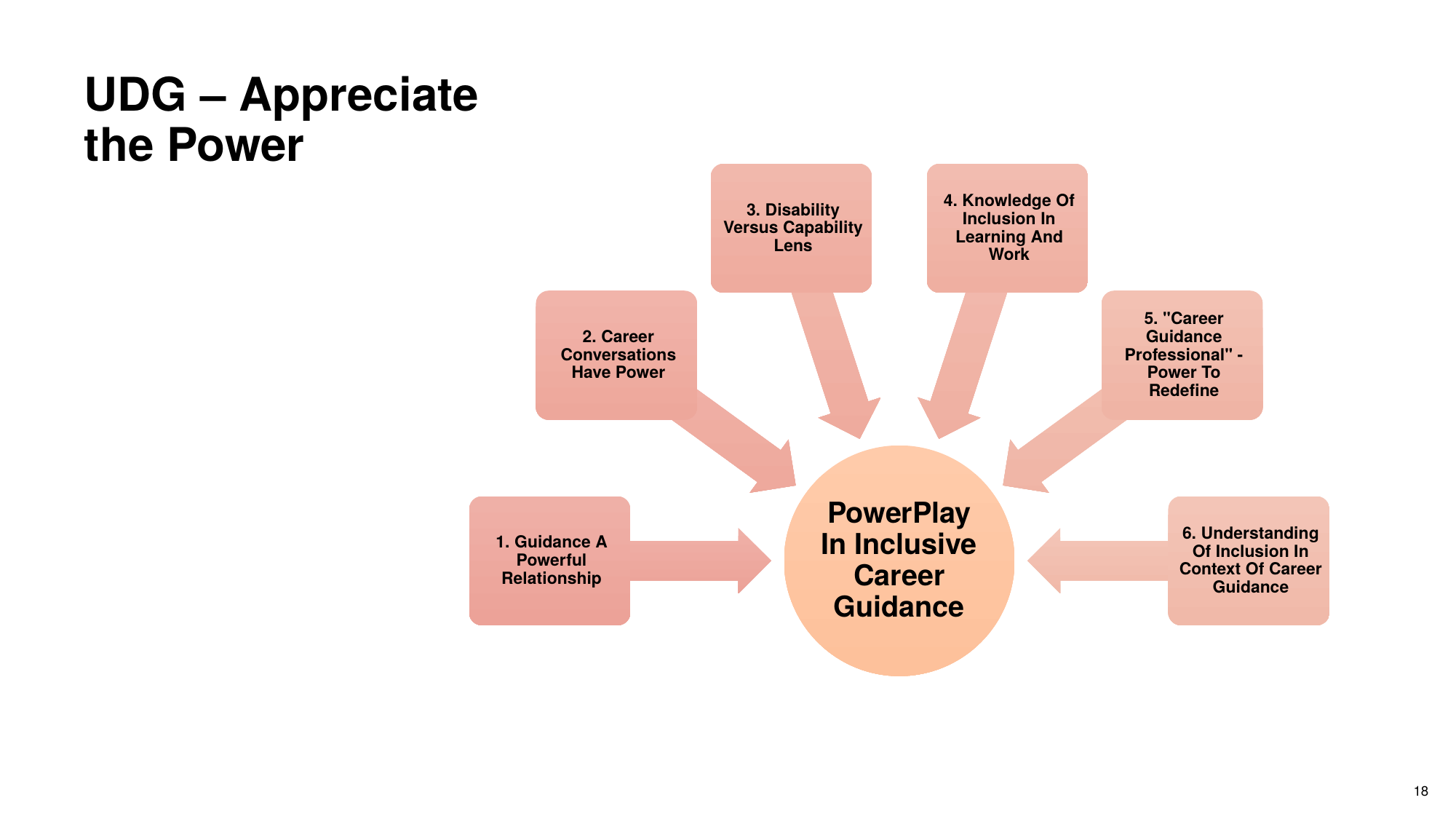

# UDG – Appreciate the Power
PowerPlay In Inclusive Career Guidance
1. Guidance A Powerful Relationship
2. Career Conversations Have Power
3. Disability Versus Capability Lens
4. Knowledge Of Inclusion In Learning And Work
5. "Career Guidance Professional" -Power To Redefine
6. Understanding Of Inclusion In Context Of Career Guidance
Mary Quirke - info@careerconfidence.ie
18